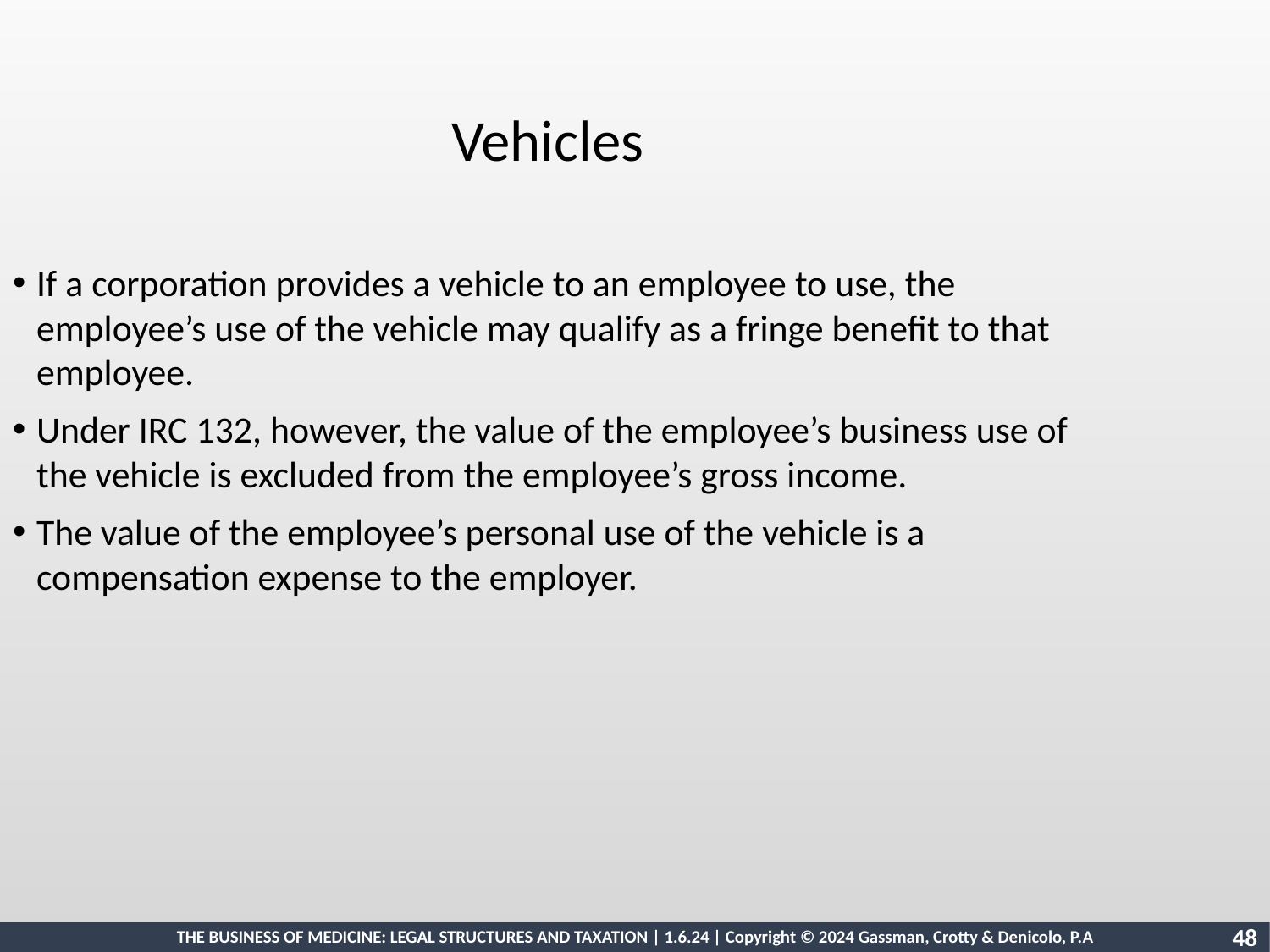

Vehicles
If a corporation provides a vehicle to an employee to use, the employee’s use of the vehicle may qualify as a fringe benefit to that employee.
Under IRC 132, however, the value of the employee’s business use of the vehicle is excluded from the employee’s gross income.
The value of the employee’s personal use of the vehicle is a compensation expense to the employer.